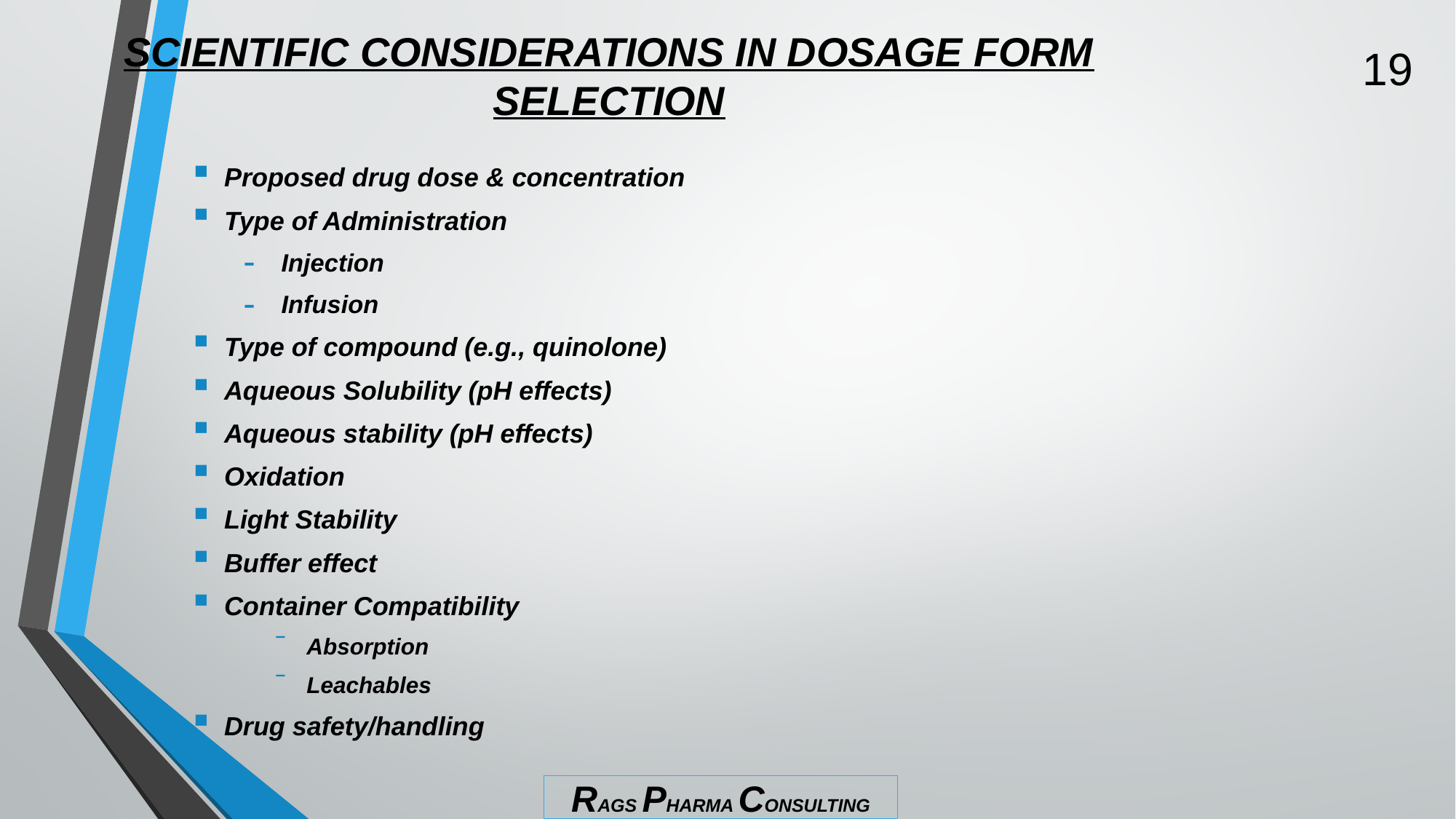

19
# SCIENTIFIC CONSIDERATIONS IN DOSAGE FORM SELECTION
Proposed drug dose & concentration
Type of Administration
Injection
Infusion
Type of compound (e.g., quinolone)
Aqueous Solubility (pH effects)
Aqueous stability (pH effects)
Oxidation
Light Stability
Buffer effect
Container Compatibility
Absorption
Leachables
Drug safety/handling
RAGS PHARMA CONSULTING